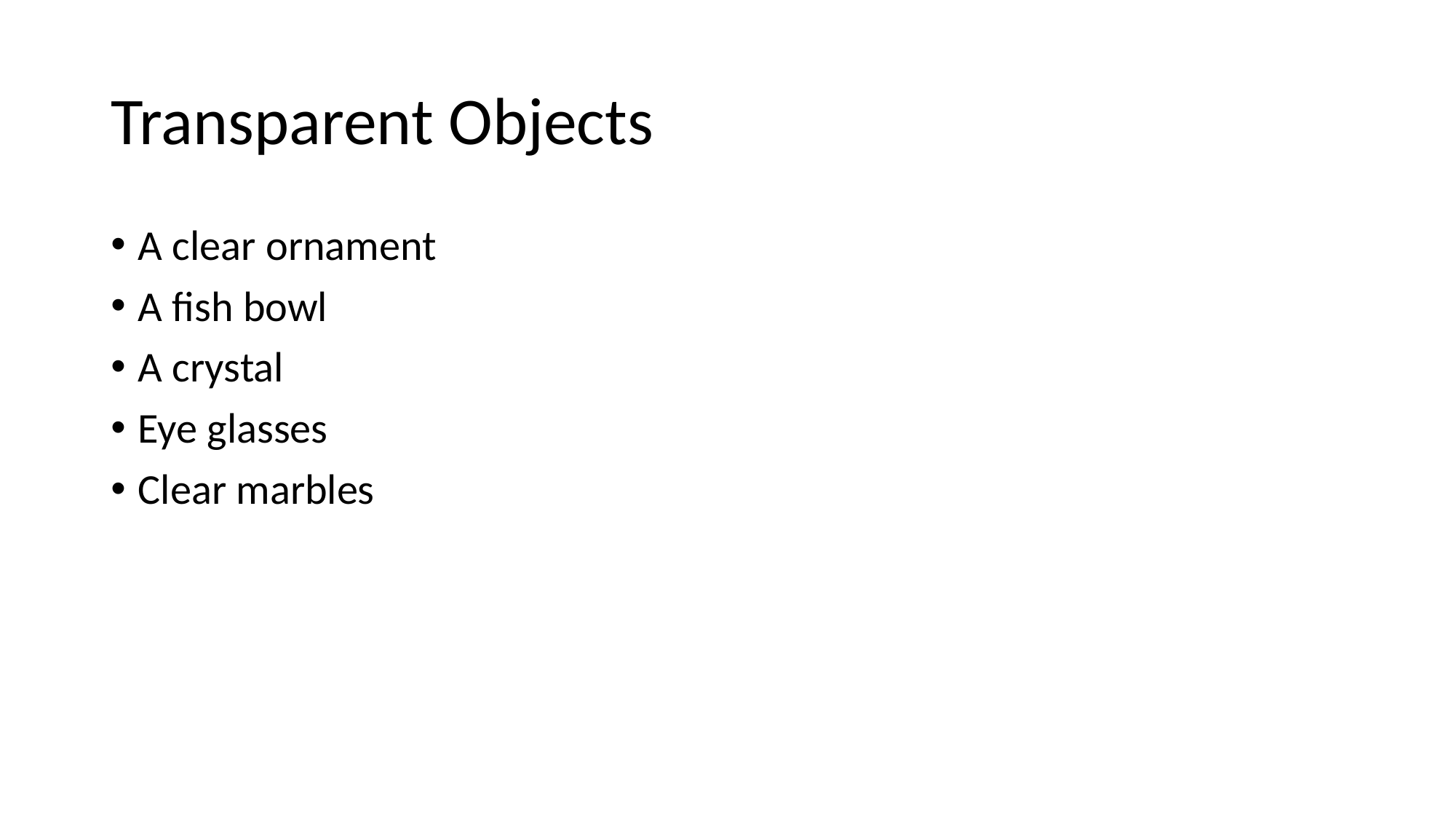

# Transparent Objects
A clear ornament
A fish bowl
A crystal
Eye glasses
Clear marbles